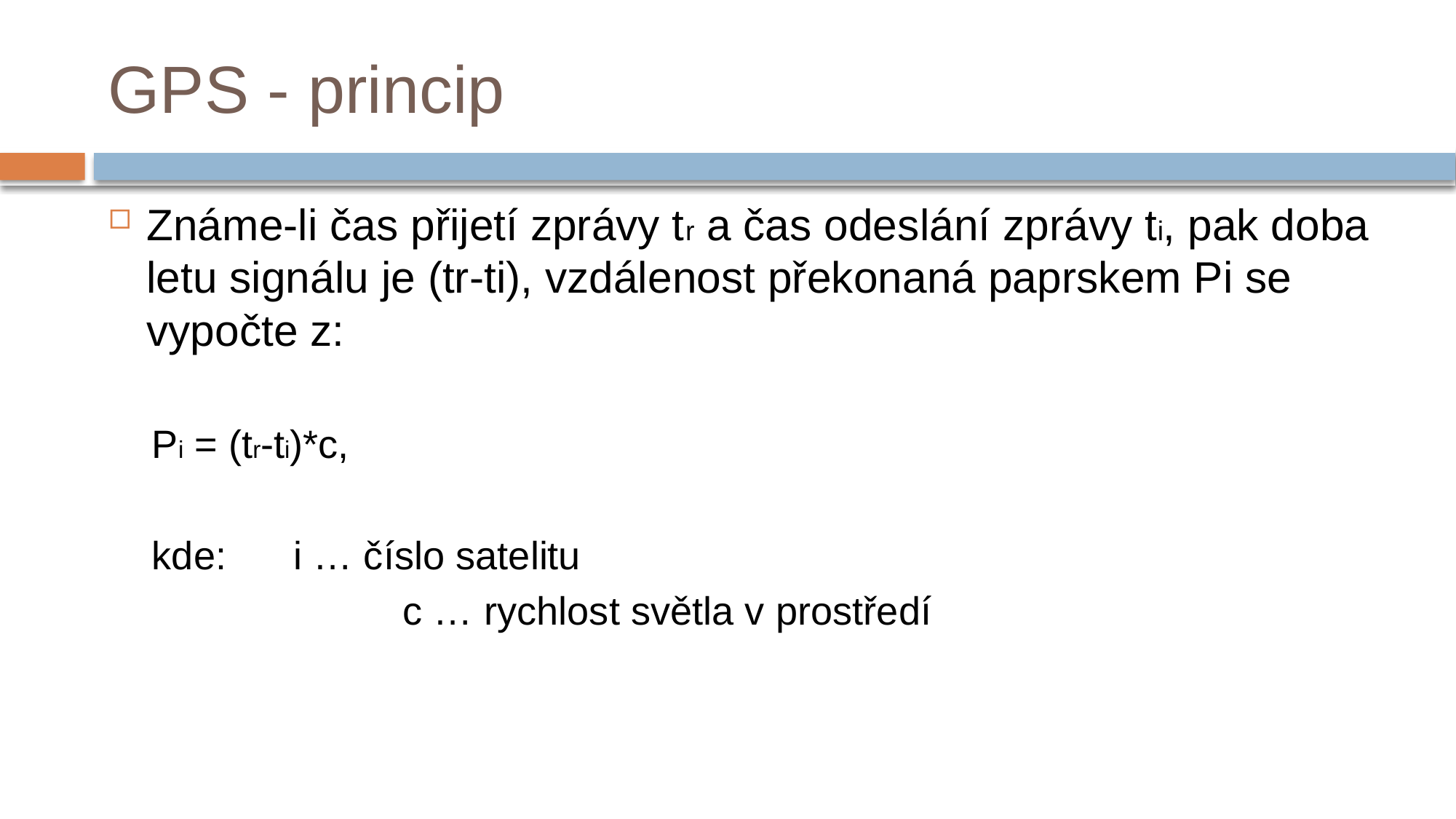

# GPS - princip
Známe-li čas přijetí zprávy tr a čas odeslání zprávy ti, pak doba letu signálu je (tr-ti), vzdálenost překonaná paprskem Pi se vypočte z:

Pi = (tr-ti)*c,

kde: 	i … číslo satelitu
			c … rychlost světla v prostředí